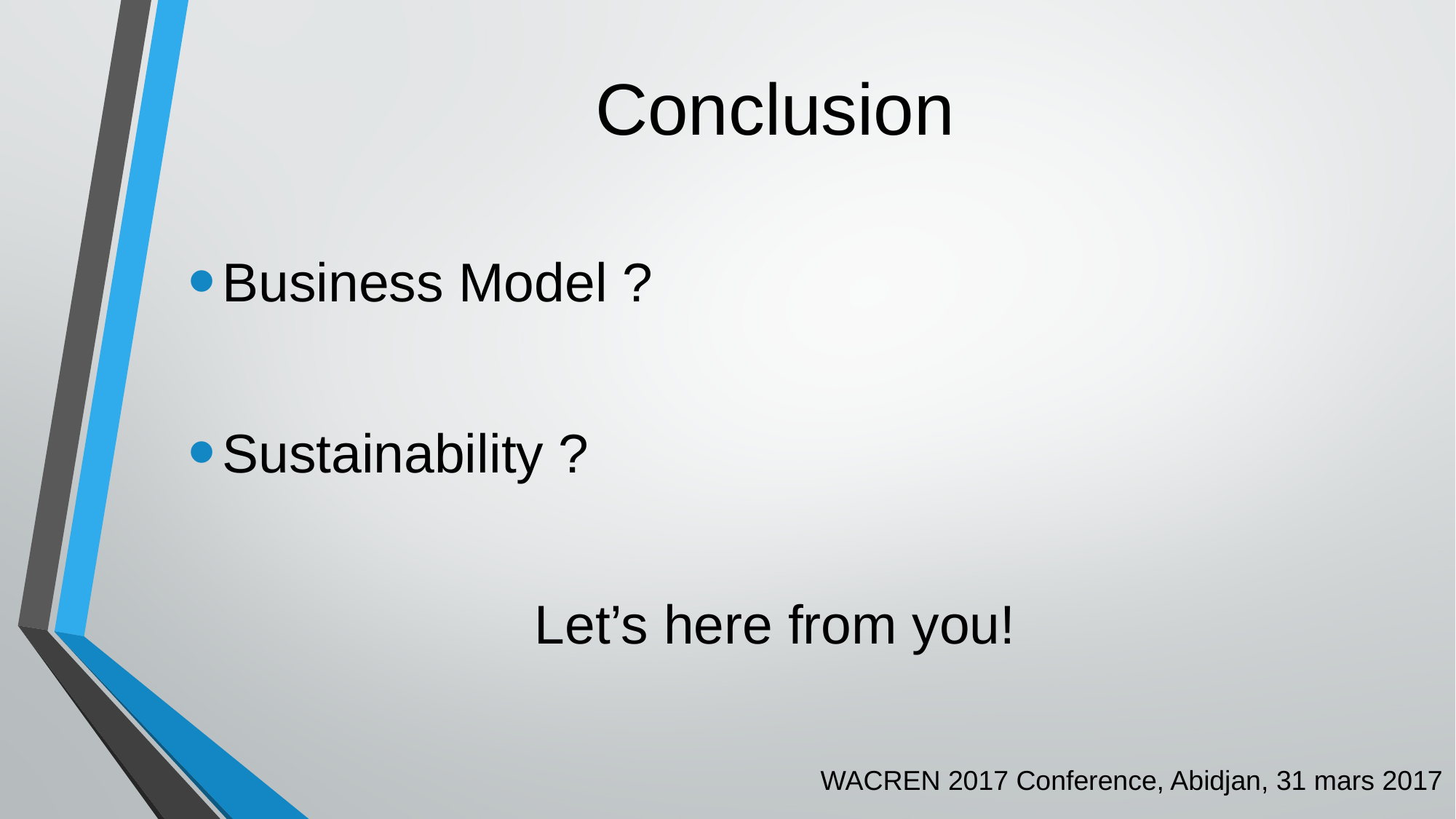

# Conclusion
Business Model ?

Sustainability ?

Let’s here from you!
WACREN 2017 Conference, Abidjan, 31 mars 2017